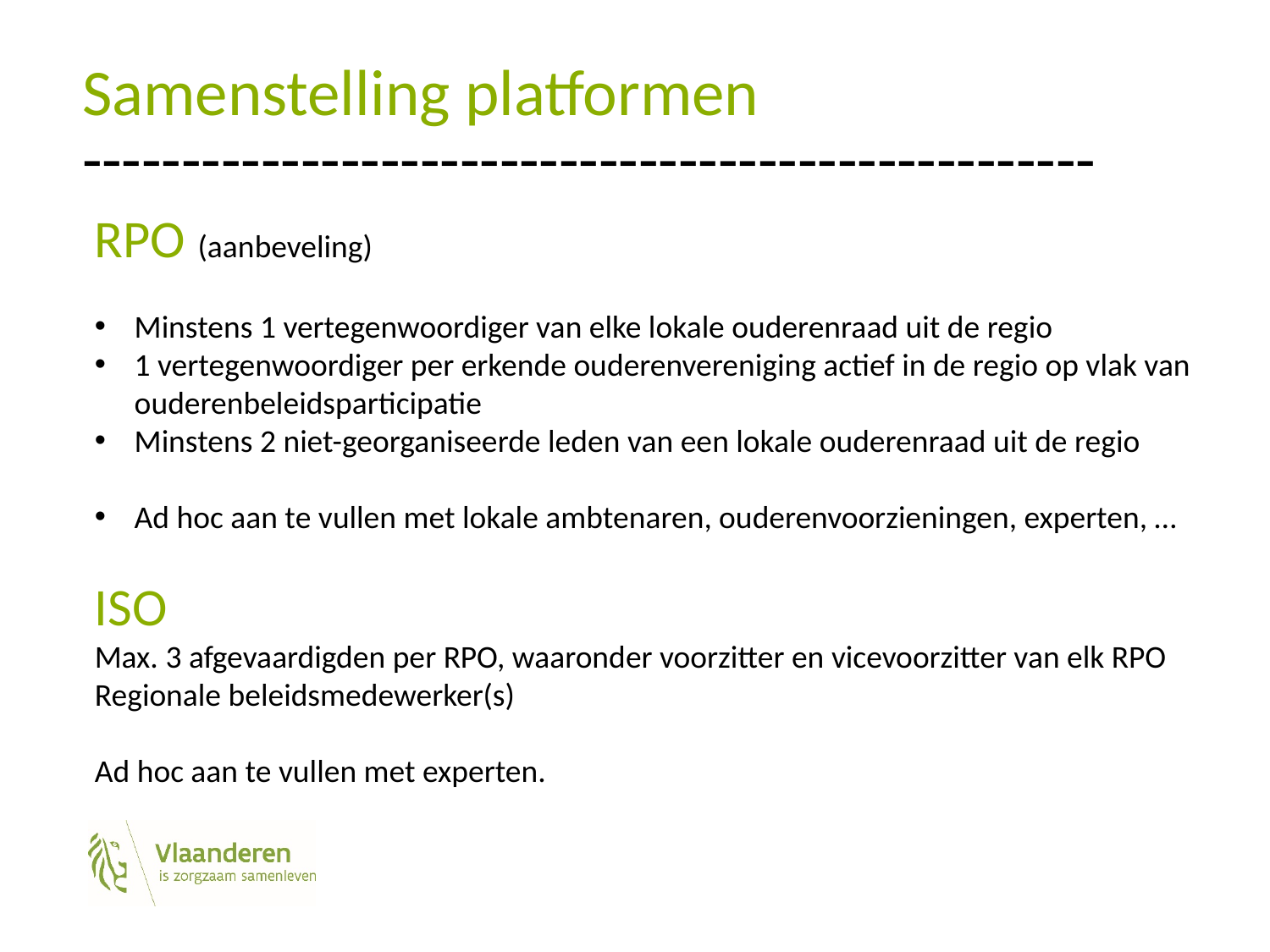

# Samenstelling platformen ---------------------------------------------------
RPO (aanbeveling)

Minstens 1 vertegenwoordiger van elke lokale ouderenraad uit de regio
1 vertegenwoordiger per erkende ouderenvereniging actief in de regio op vlak van ouderenbeleidsparticipatie
Minstens 2 niet-georganiseerde leden van een lokale ouderenraad uit de regio

Ad hoc aan te vullen met lokale ambtenaren, ouderenvoorzieningen, experten, …

ISO
Max. 3 afgevaardigden per RPO, waaronder voorzitter en vicevoorzitter van elk RPO
Regionale beleidsmedewerker(s)

Ad hoc aan te vullen met experten.